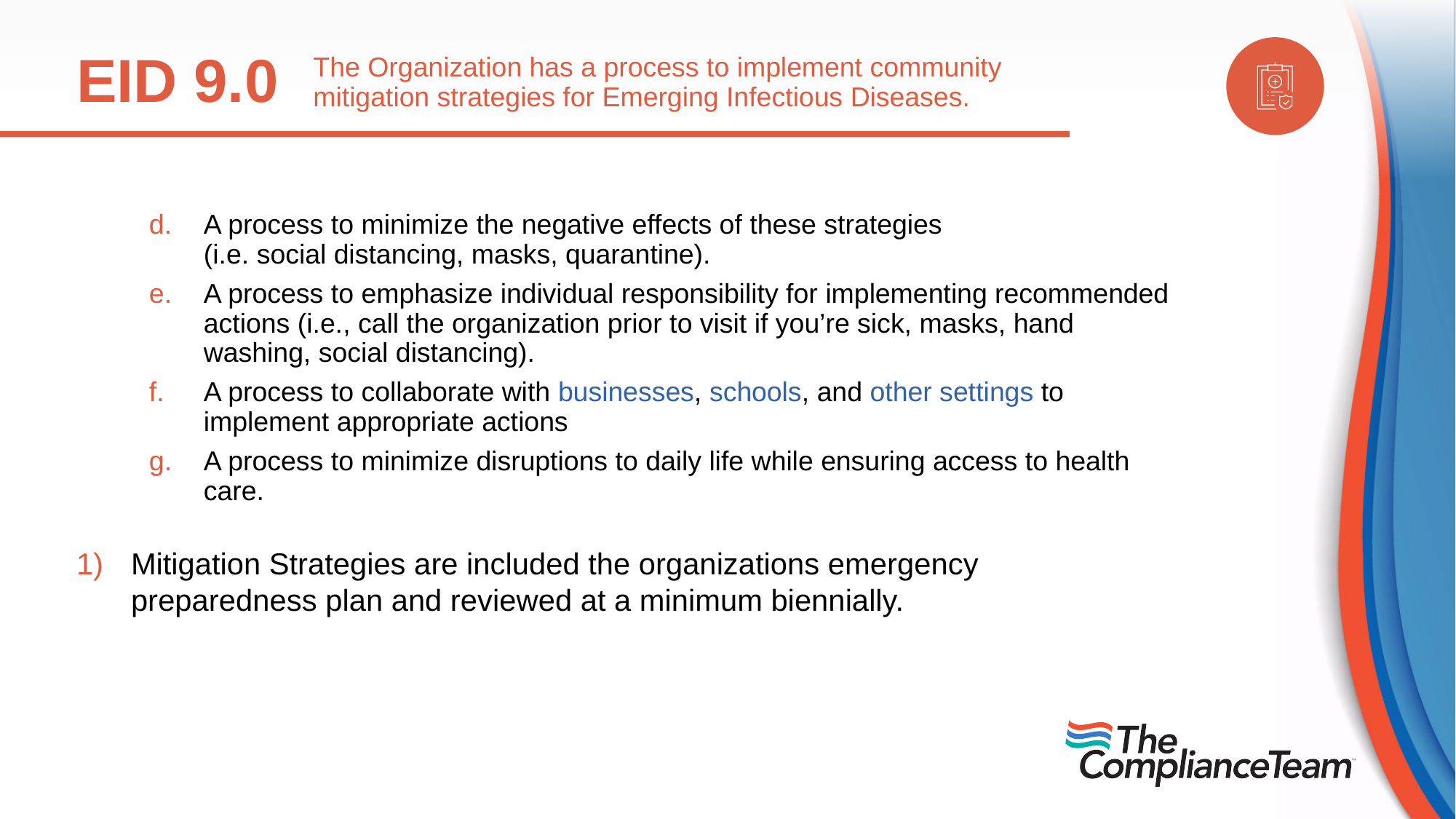

EID 9.0
The Organization has a process to implement community mitigation strategies for Emerging Infectious Diseases.
A process to minimize the negative effects of these strategies
(i.e. social distancing, masks, quarantine).
A process to emphasize individual responsibility for implementing recommended actions (i.e., call the organization prior to visit if you’re sick, masks, hand washing, social distancing).
A process to collaborate with businesses, schools, and other settings to implement appropriate actions
A process to minimize disruptions to daily life while ensuring access to health care.
Mitigation Strategies are included the organizations emergency preparedness plan and reviewed at a minimum biennially.